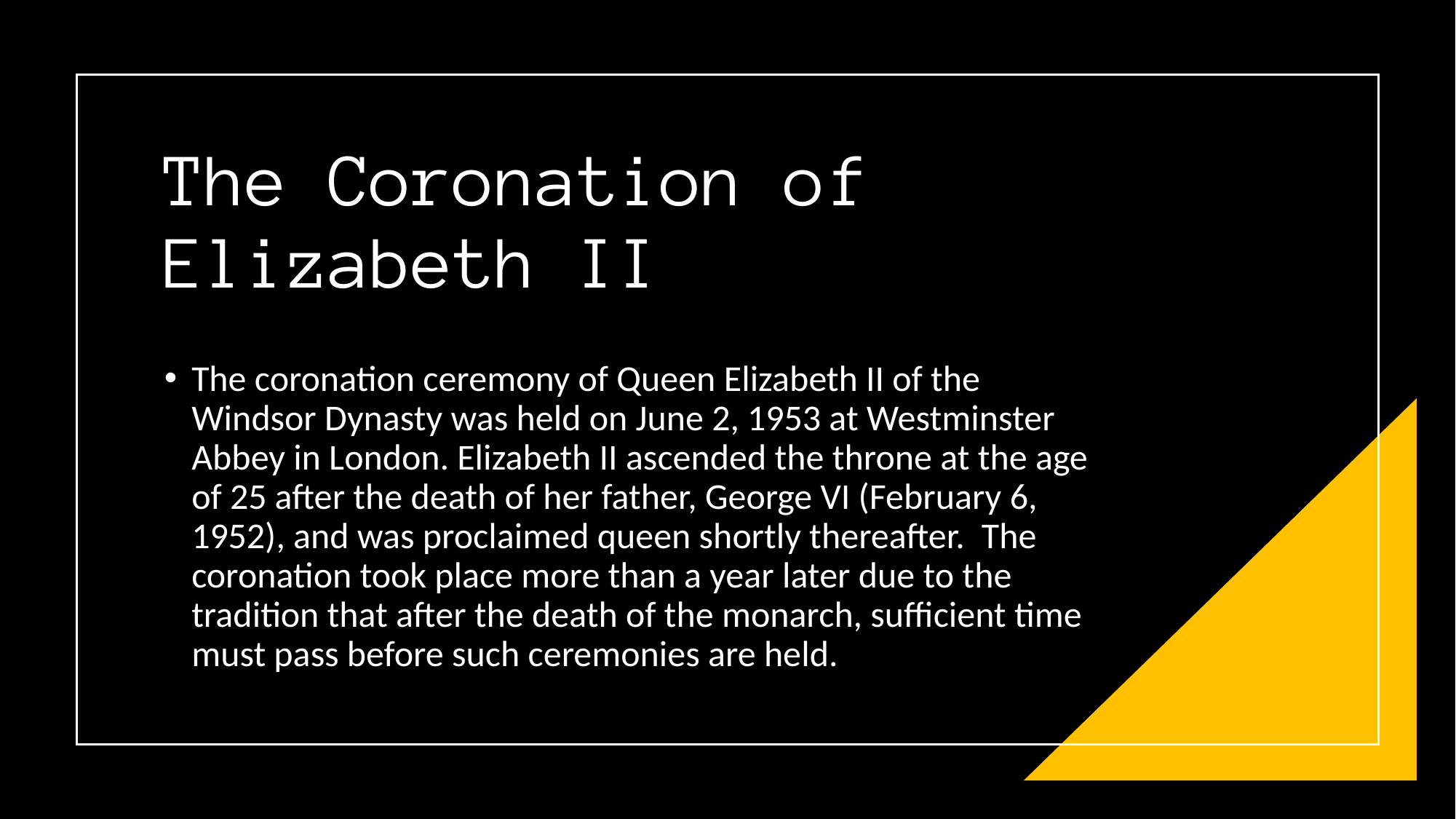

# The Coronation of Elizabeth II
The coronation ceremony of Queen Elizabeth II of the Windsor Dynasty was held on June 2, 1953 at Westminster Abbey in London. Elizabeth II ascended the throne at the age of 25 after the death of her father, George VI (February 6, 1952), and was proclaimed queen shortly thereafter.  The coronation took place more than a year later due to the tradition that after the death of the monarch, sufficient time must pass before such ceremonies are held.